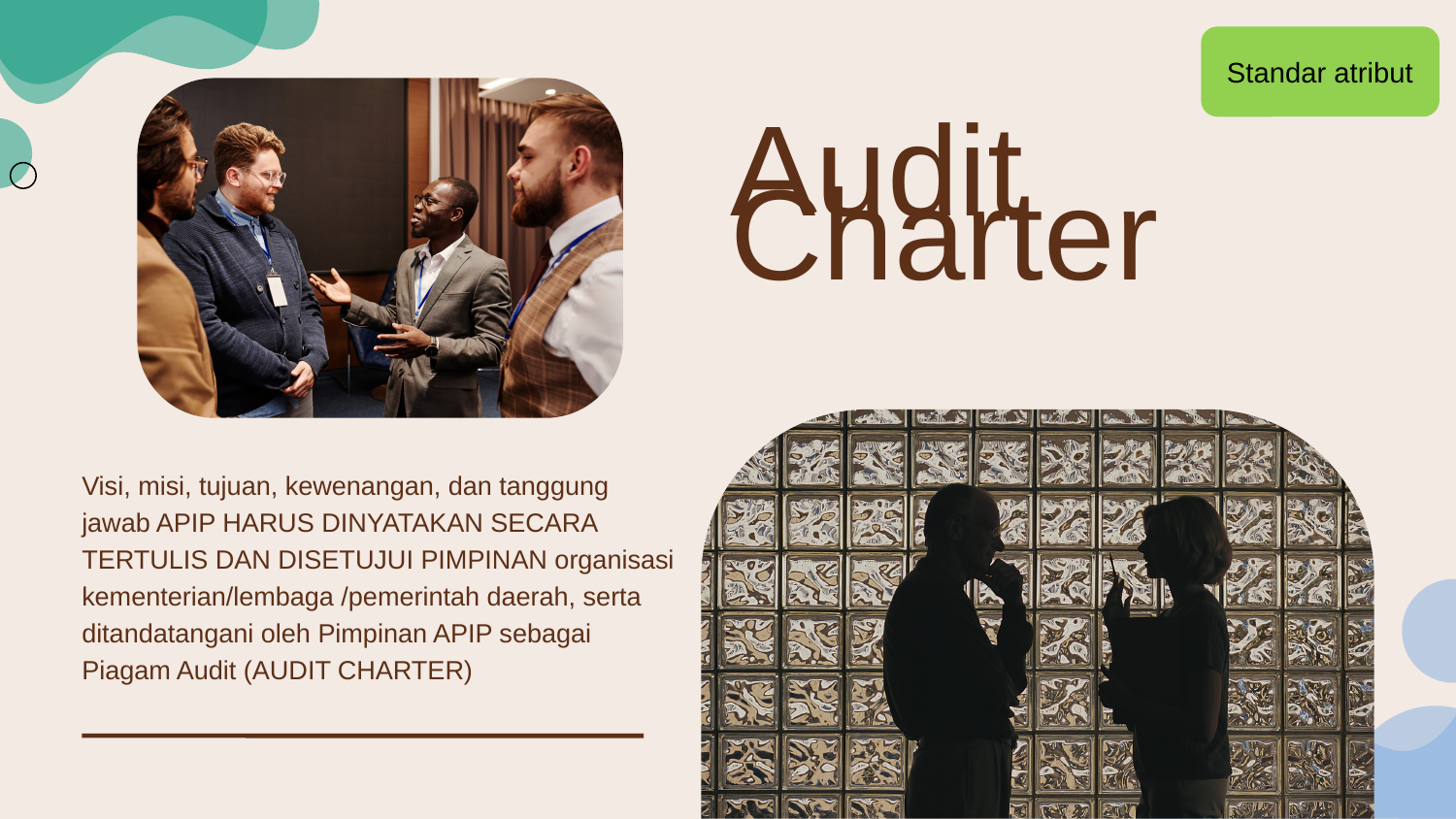

Standar atribut
Audit
Charter

Visi, misi, tujuan, kewenangan, dan tanggung jawab APIP HARUS DINYATAKAN SECARA TERTULIS DAN DISETUJUI PIMPINAN organisasi kementerian/lembaga /pemerintah daerah, serta ditandatangani oleh Pimpinan APIP sebagai Piagam Audit (AUDIT CHARTER)